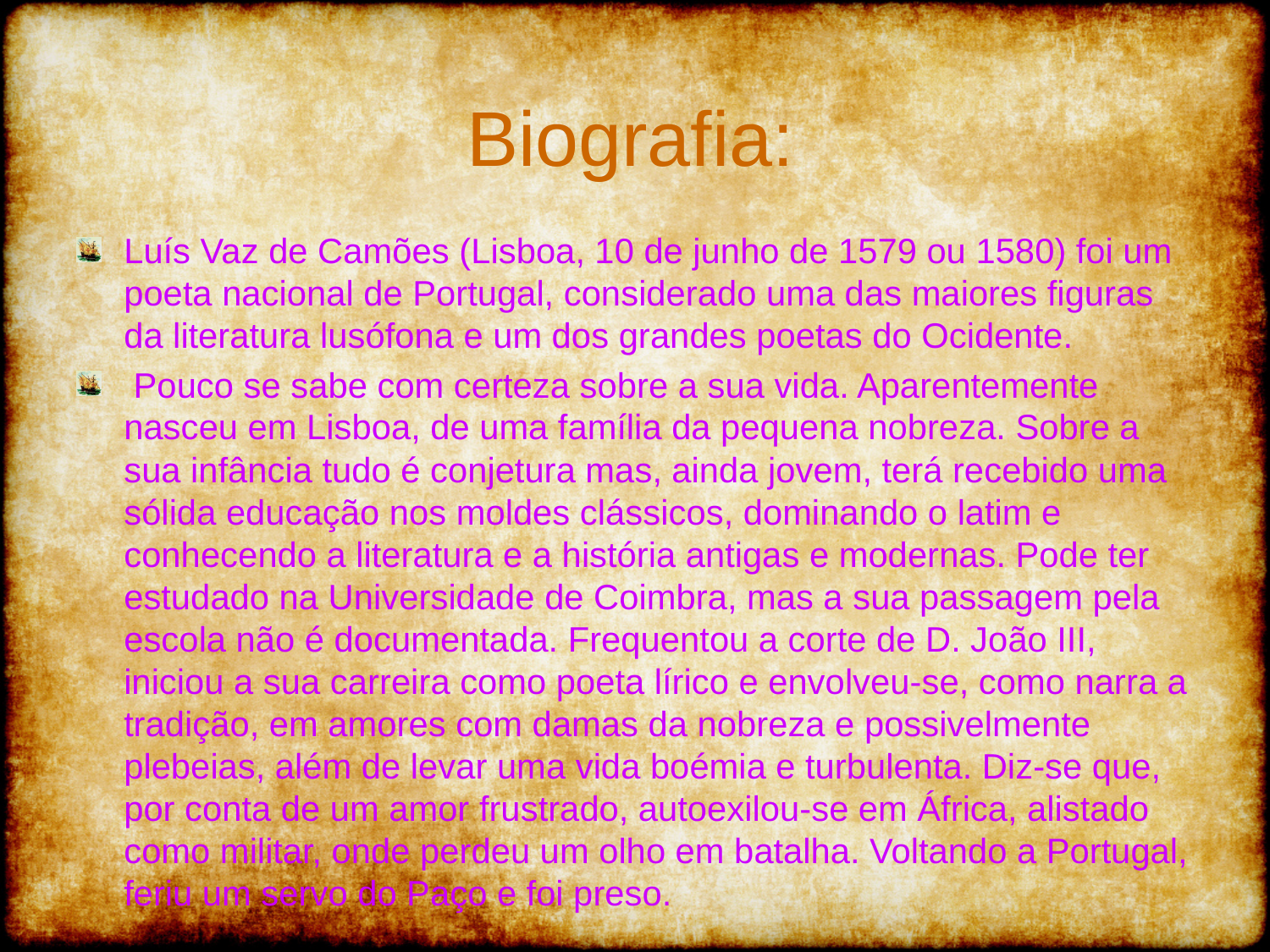

# Biografia:
Luís Vaz de Camões (Lisboa, 10 de junho de 1579 ou 1580) foi um poeta nacional de Portugal, considerado uma das maiores figuras da literatura lusófona e um dos grandes poetas do Ocidente.
 Pouco se sabe com certeza sobre a sua vida. Aparentemente nasceu em Lisboa, de uma família da pequena nobreza. Sobre a sua infância tudo é conjetura mas, ainda jovem, terá recebido uma sólida educação nos moldes clássicos, dominando o latim e conhecendo a literatura e a história antigas e modernas. Pode ter estudado na Universidade de Coimbra, mas a sua passagem pela escola não é documentada. Frequentou a corte de D. João III, iniciou a sua carreira como poeta lírico e envolveu-se, como narra a tradição, em amores com damas da nobreza e possivelmente plebeias, além de levar uma vida boémia e turbulenta. Diz-se que, por conta de um amor frustrado, autoexilou-se em África, alistado como militar, onde perdeu um olho em batalha. Voltando a Portugal, feriu um servo do Paço e foi preso.